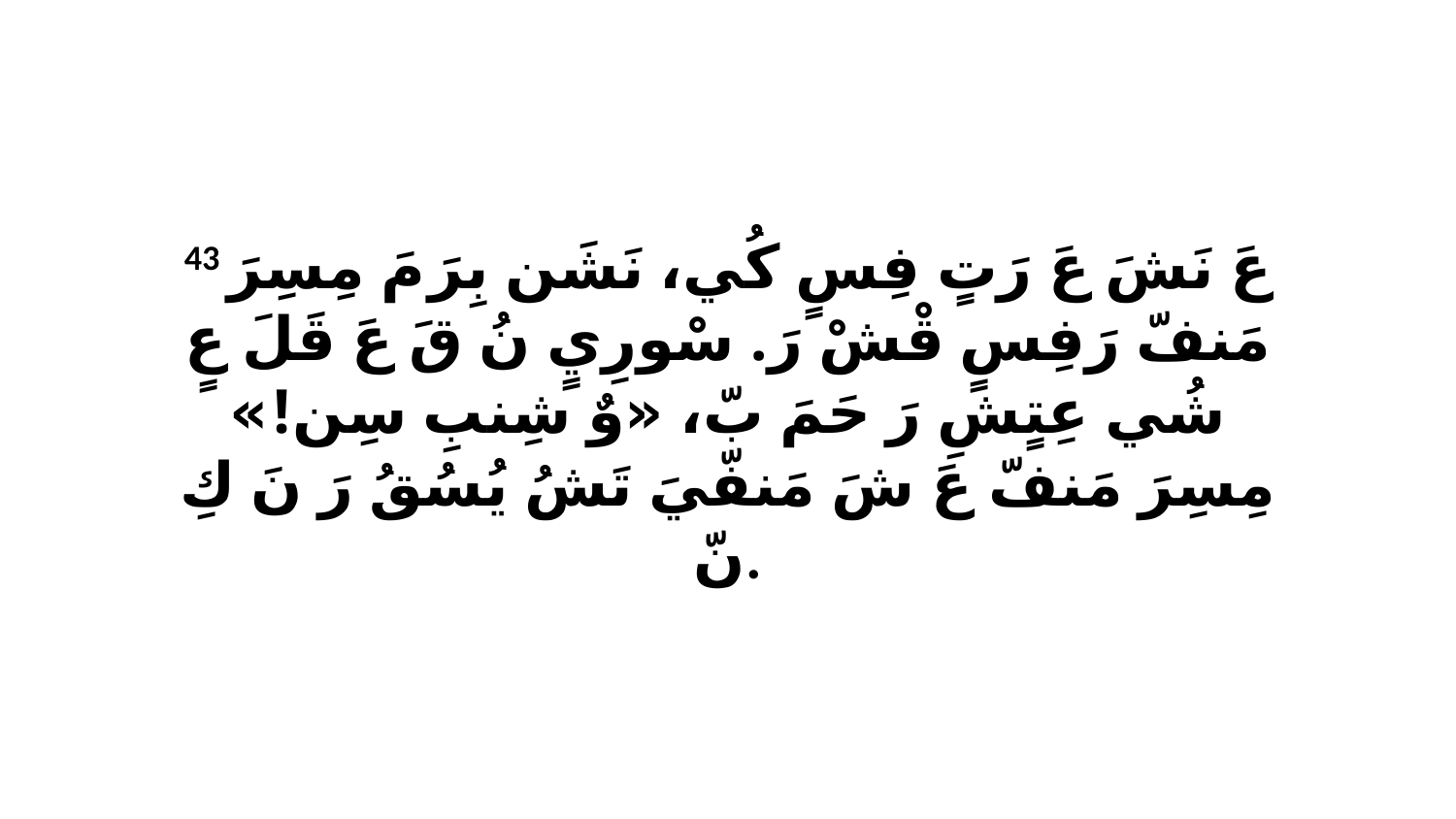

43 عَ نَشَ عَ رَتٍ فِسٍ كُي، نَشَن بِرَ مَ مِسِرَ مَنفّ رَفِسٍ قْشْ رَ. سْورِيٍ نُ قَ عَ قَلَ عٍ شُي عِتٍشِ رَ حَمَ بّ، «وٌ شِنبِ سِن!» مِسِرَ مَنفّ عَ شَ مَنفّيَ تَشُ يُسُقُ رَ نَ كِ نّ.